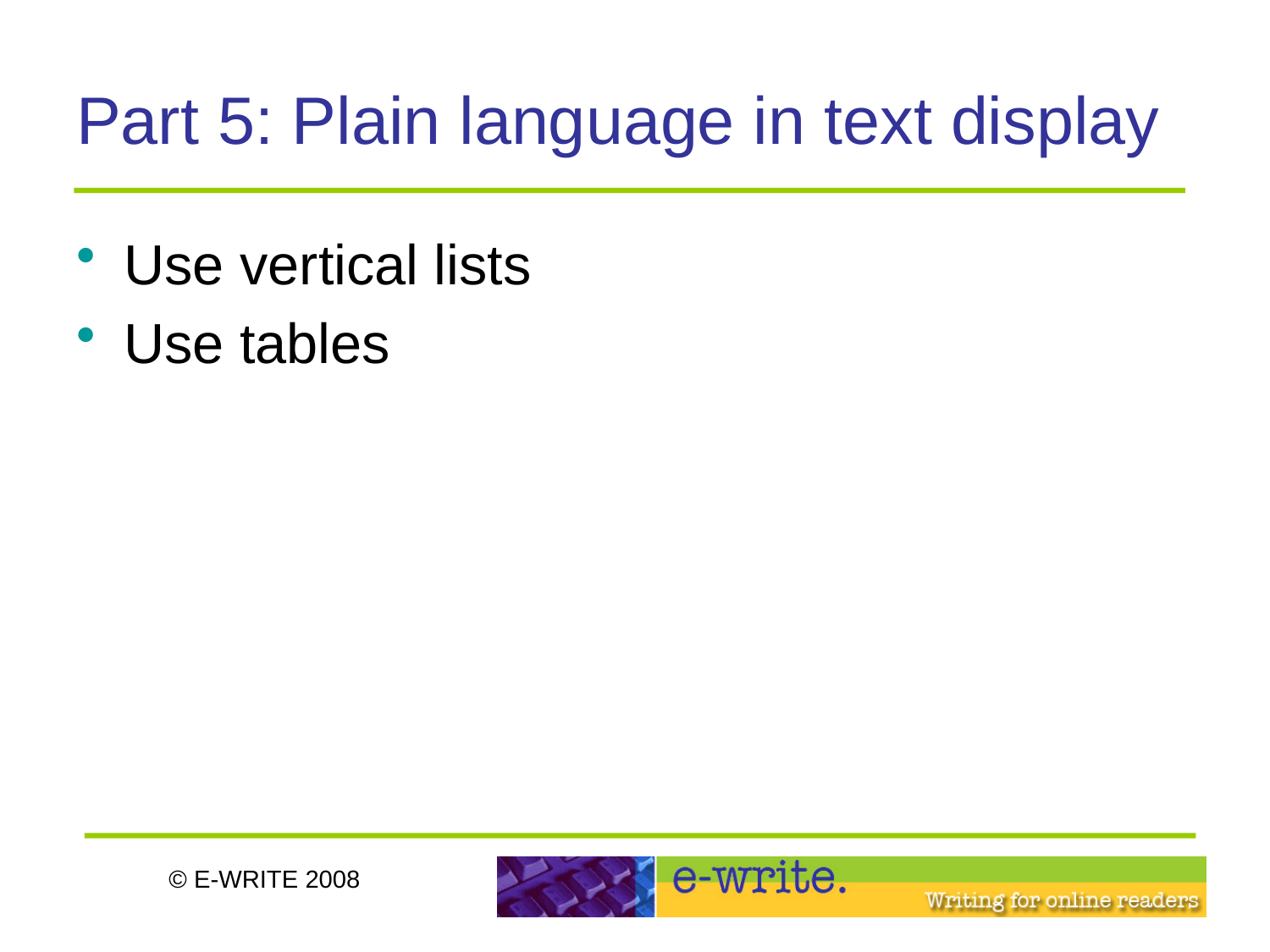

# Part 5: Plain language in text display
Use vertical lists
Use tables
© E-WRITE 2008